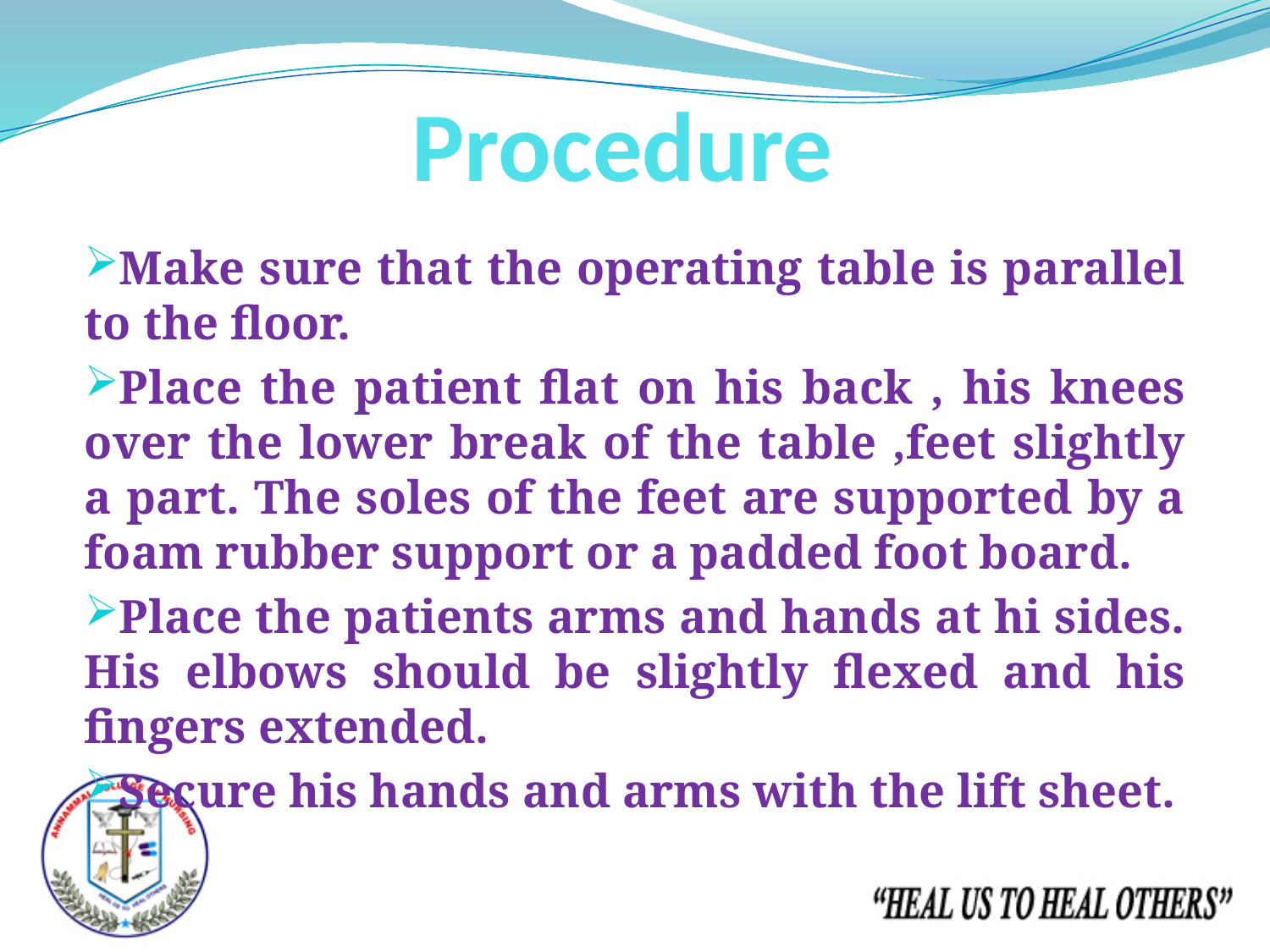

# Procedure
Make sure that the operating table is parallel to the floor.
Place the patient flat on his back , his knees over the lower break of the table ,feet slightly a part. The soles of the feet are supported by a foam rubber support or a padded foot board.
Place the patients arms and hands at hi sides. His elbows should be slightly flexed and his fingers extended.
Secure his hands and arms with the lift sheet.